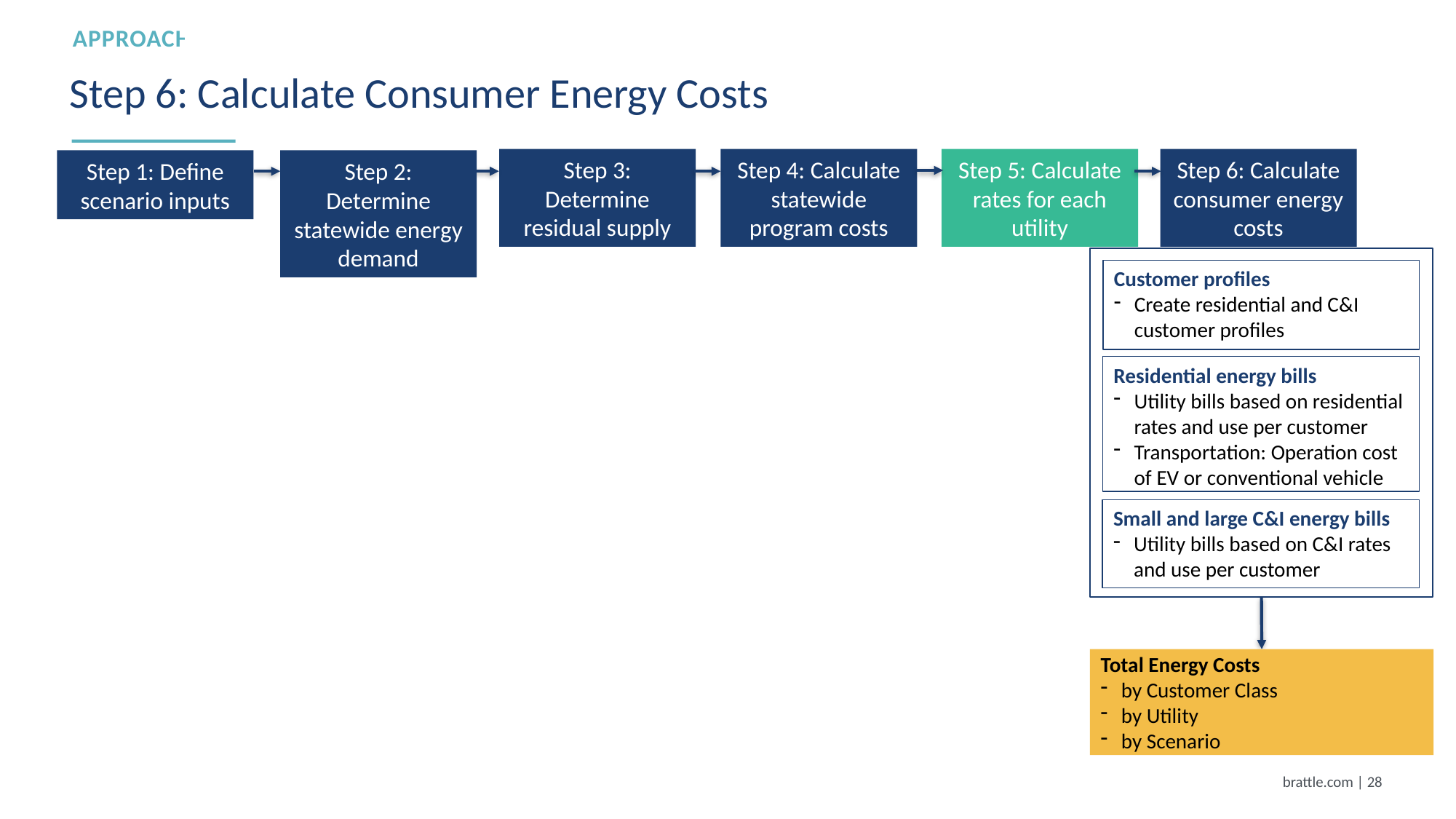

approach
# Step 6: Calculate Consumer Energy Costs
Step 3: Determine residual supply
Step 4: Calculate statewide program costs
Step 5: Calculate rates for each utility
Step 6: Calculate consumer energy costs
Step 1: Define scenario inputs
Step 2: Determine statewide energy demand

Residential energy bills
Utility bills based on residential rates and use per customer
Transportation: Operation cost of EV or conventional vehicle
Customer profiles
Create residential and C&I customer profiles
Small and large C&I energy bills
Utility bills based on C&I rates and use per customer
Total Energy Costs
by Customer Class
by Utility
by Scenario
brattle.com | 28